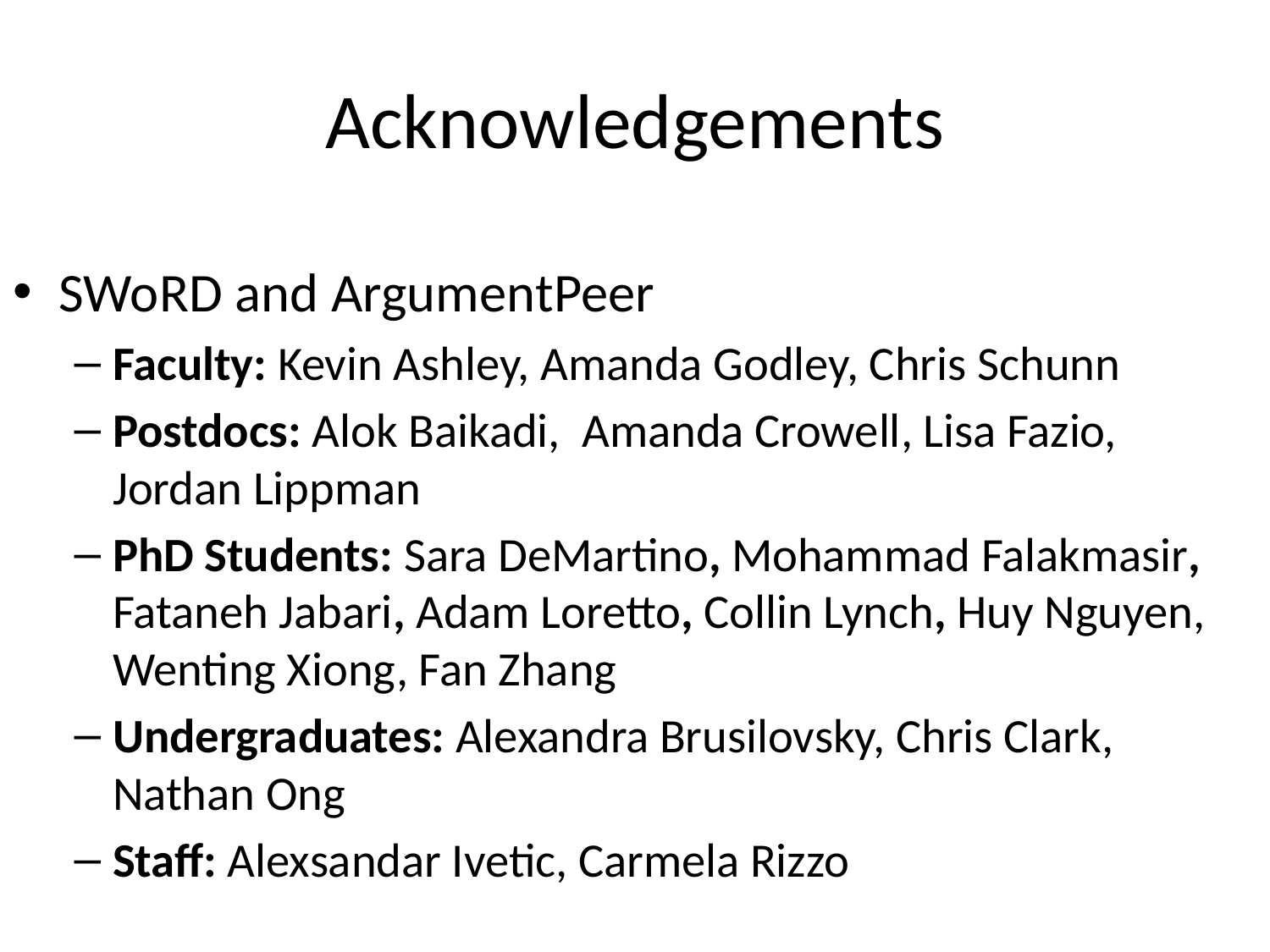

# Acknowledgements

SWoRD and ArgumentPeer
Faculty: Kevin Ashley, Amanda Godley, Chris Schunn
Postdocs: Alok Baikadi,  Amanda Crowell, Lisa Fazio, Jordan Lippman
PhD Students: Sara DeMartino, Mohammad Falakmasir, Fataneh Jabari, Adam Loretto, Collin Lynch, Huy Nguyen, Wenting Xiong, Fan Zhang
Undergraduates: Alexandra Brusilovsky, Chris Clark, Nathan Ong
Staff: Alexsandar Ivetic, Carmela Rizzo